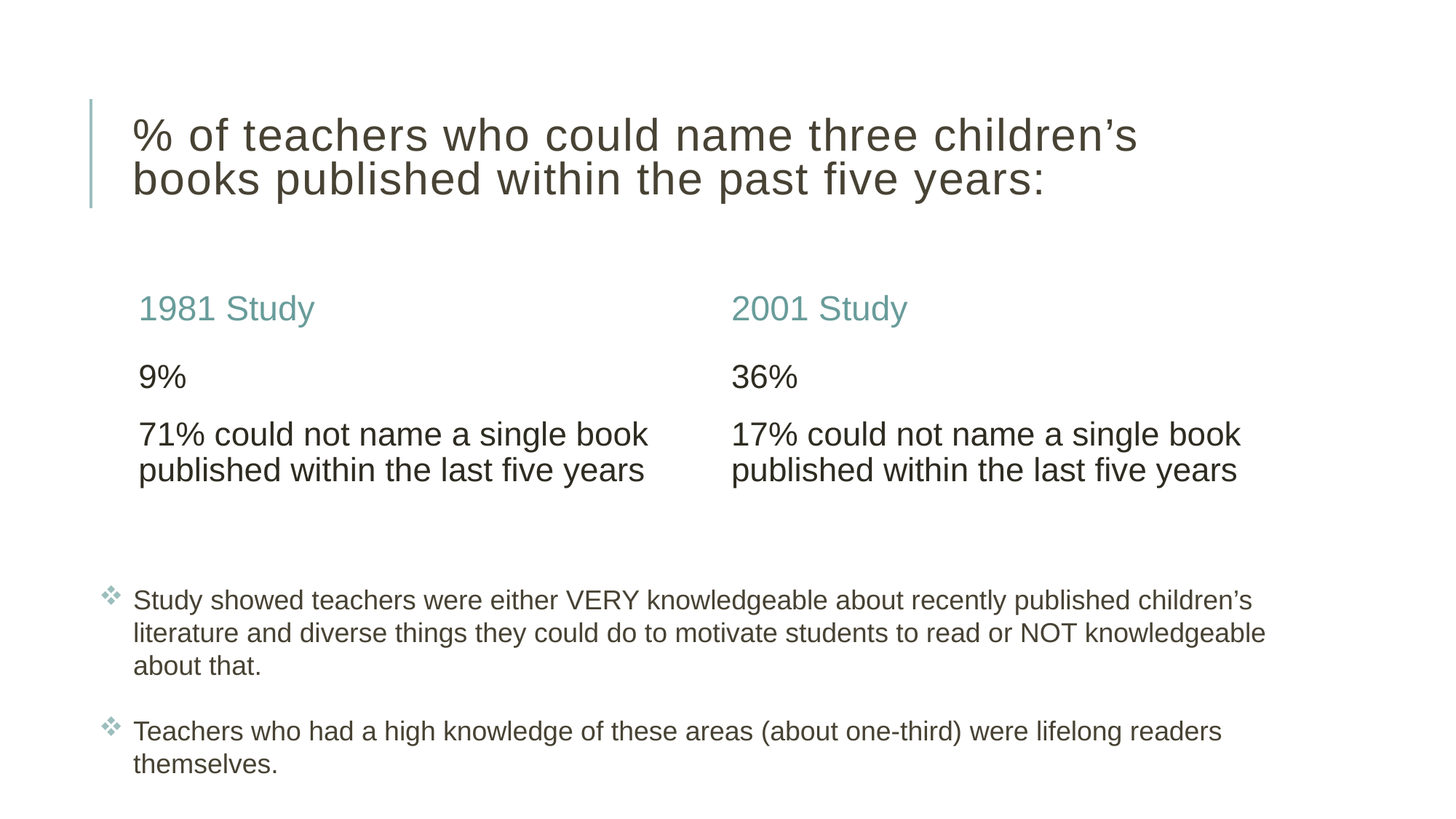

# % of teachers who could name three children’s books published within the past five years:
1981 Study
2001 Study
9%
71% could not name a single book published within the last five years

36%
17% could not name a single book published within the last five years
Study showed teachers were either VERY knowledgeable about recently published children’s literature and diverse things they could do to motivate students to read or NOT knowledgeable about that.

Teachers who had a high knowledge of these areas (about one-third) were lifelong readers themselves.